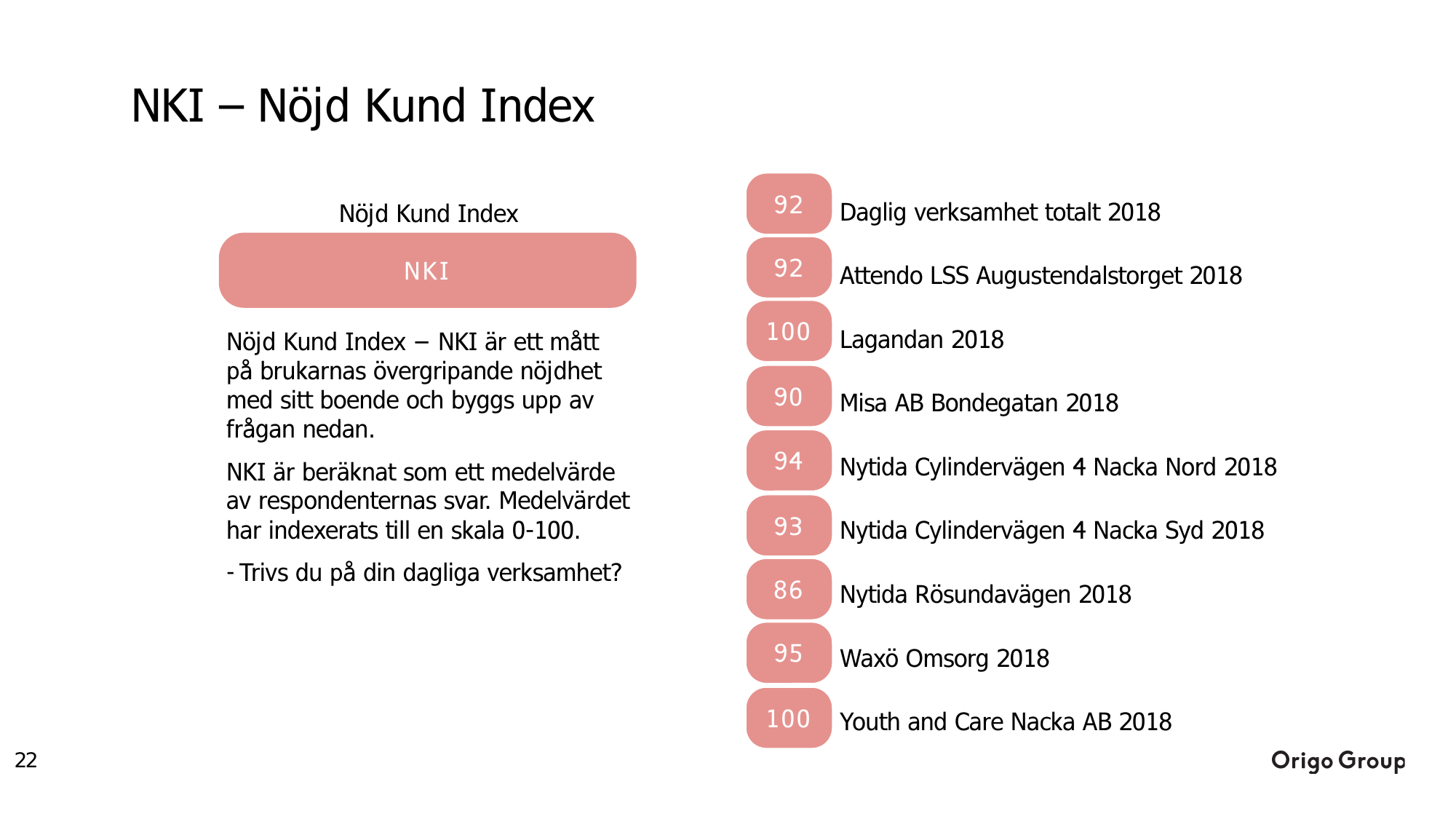

# NKI – Nöjd Kund Index
Daglig verksamhet totalt 2018
Attendo LSS Augustendalstorget 2018
Lagandan 2018
Misa AB Bondegatan 2018
Nytida Cylindervägen 4 Nacka Nord 2018
Nytida Cylindervägen 4 Nacka Syd 2018
Nytida Rösundavägen 2018
Waxö Omsorg 2018
Youth and Care Nacka AB 2018

92
Nöjd Kund Index

Nöjd Kund Index − NKI är ett mått på brukarnas övergripande nöjdhet med sitt boende och byggs upp av frågan nedan.
NKI är beräknat som ett medelvärde av respondenternas svar. Medelvärdet har indexerats till en skala 0-100.
Trivs du på din dagliga verksamhet?
NKI
92
100
90
94
93
86
95
100